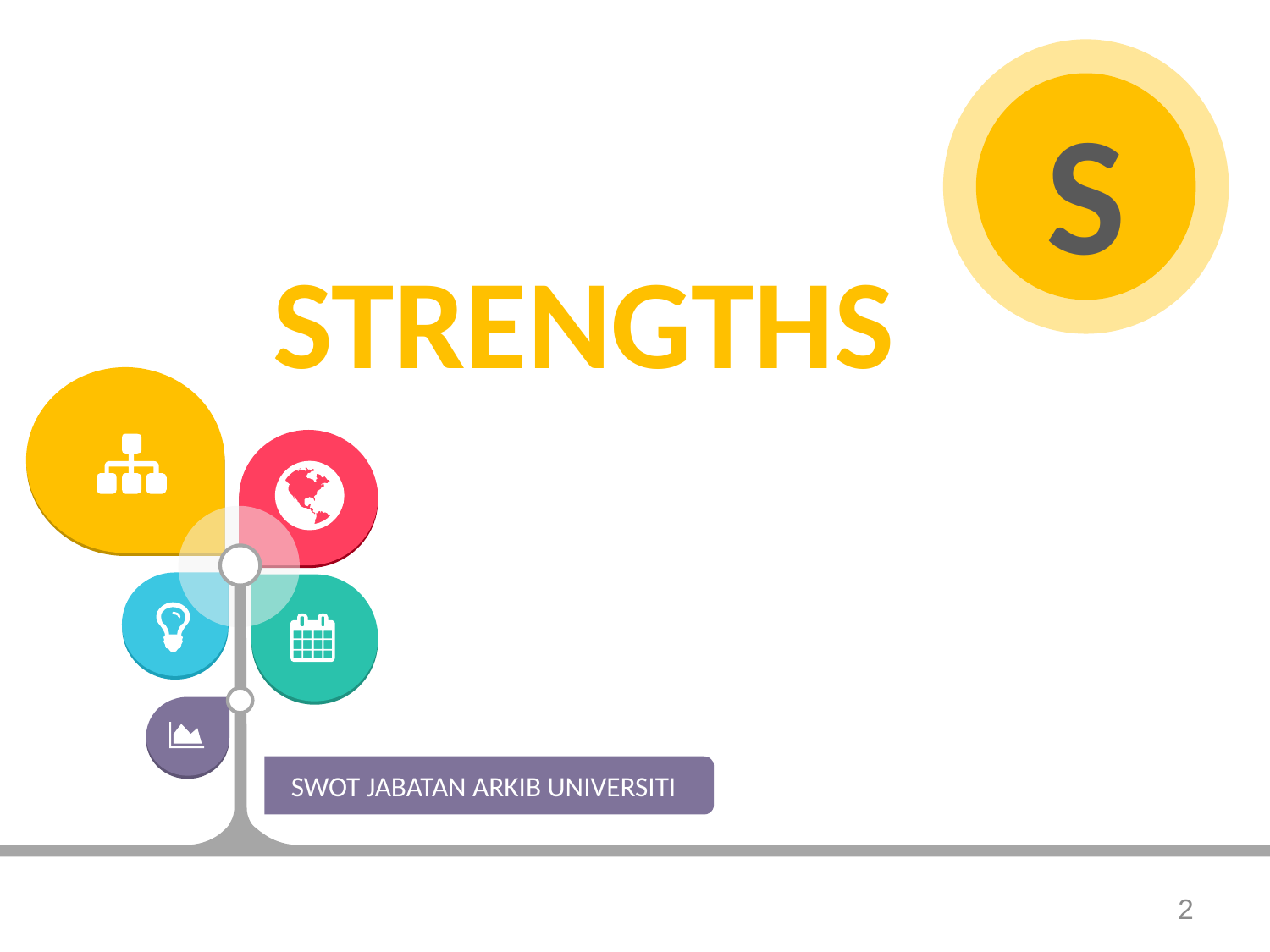

S
STRENGTHS

SWOT JABATAN ARKIB UNIVERSITI

2